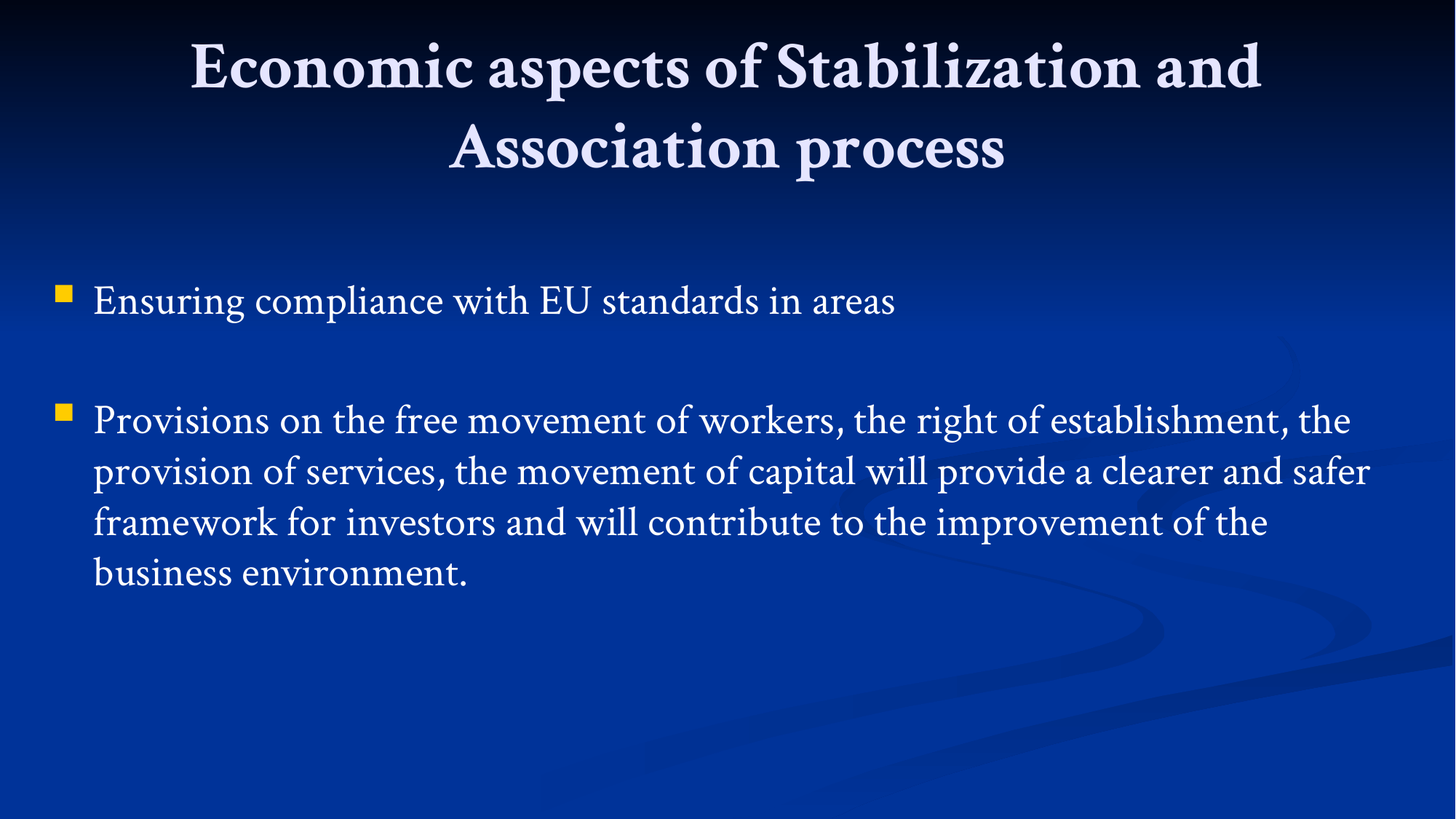

# Economic aspects of Stabilization and Association process

Ensuring compliance with EU standards in areas

Provisions on the free movement of workers, the right of establishment, the provision of services, the movement of capital will provide a clearer and safer framework for investors and will contribute to the improvement of the business environment.